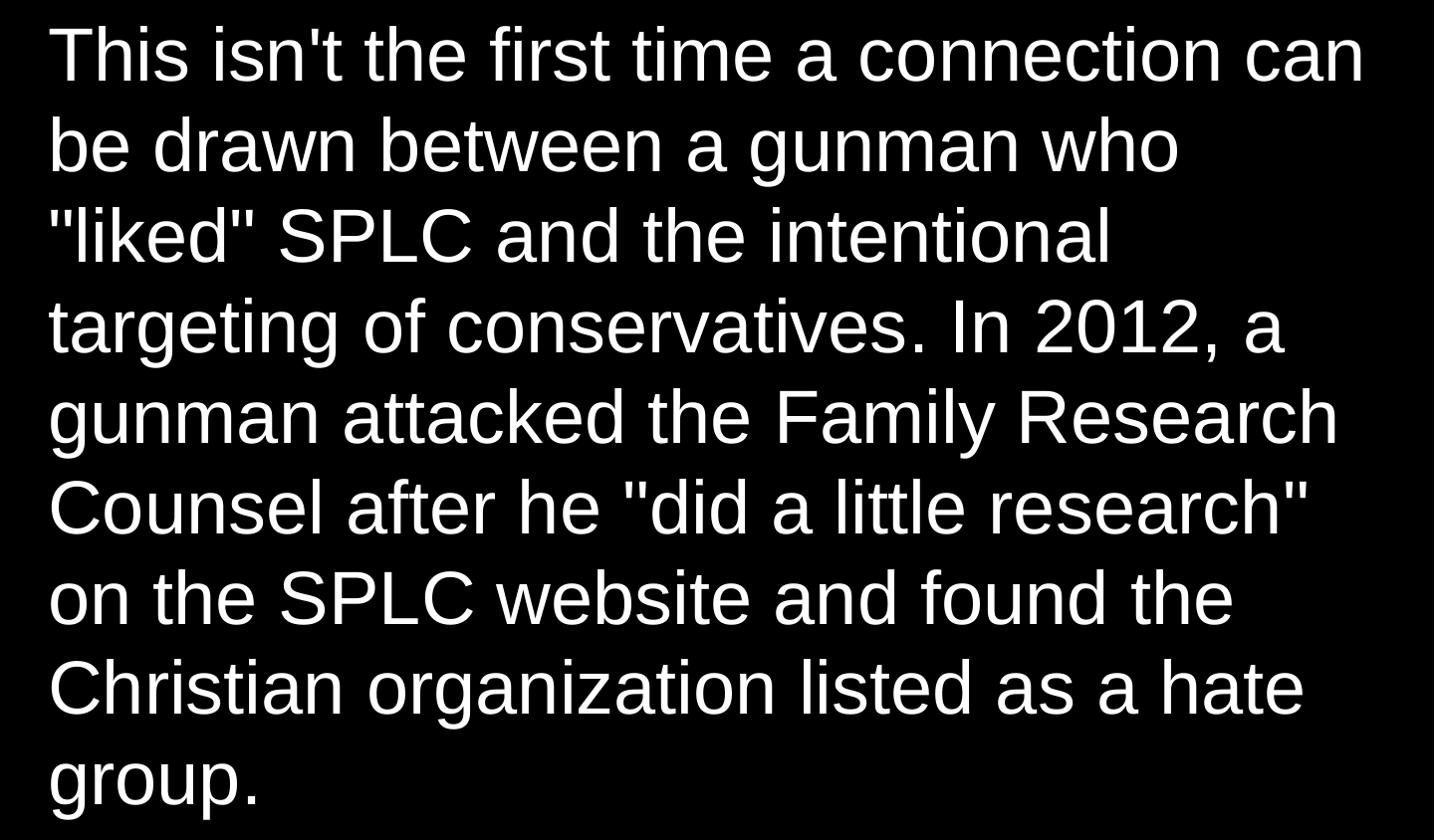

This isn't the first time a connection can be drawn between a gunman who "liked" SPLC and the intentional targeting of conservatives. In 2012, a gunman attacked the Family Research Counsel after he "did a little research" on the SPLC website and found the Christian organization listed as a hate group.